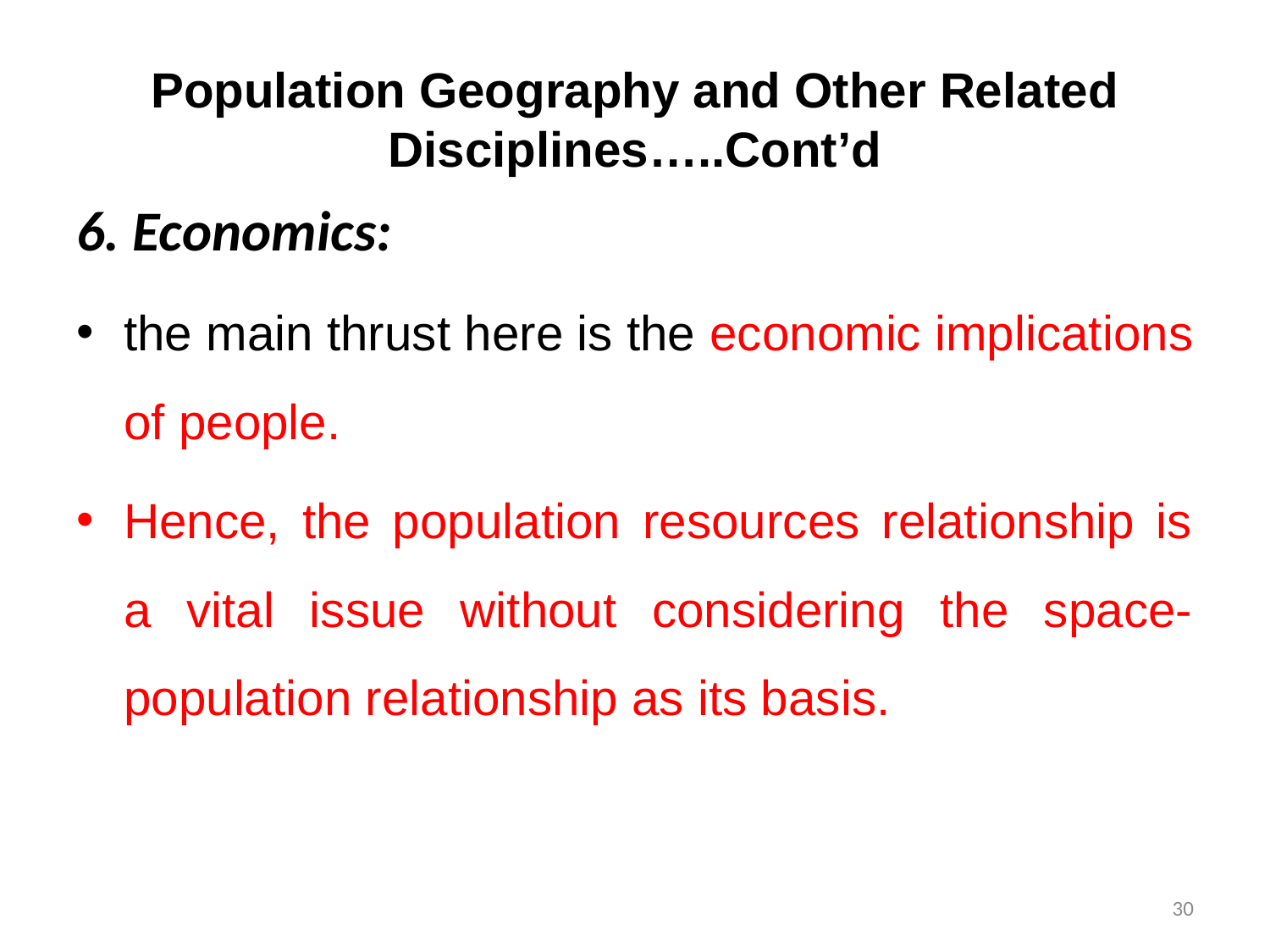

# Population Geography and Other Related Disciplines…..Cont’d
6. Economics:
the main thrust here is the economic implications of people.
Hence, the population resources relationship is a vital issue without considering the space-population relationship as its basis.

30